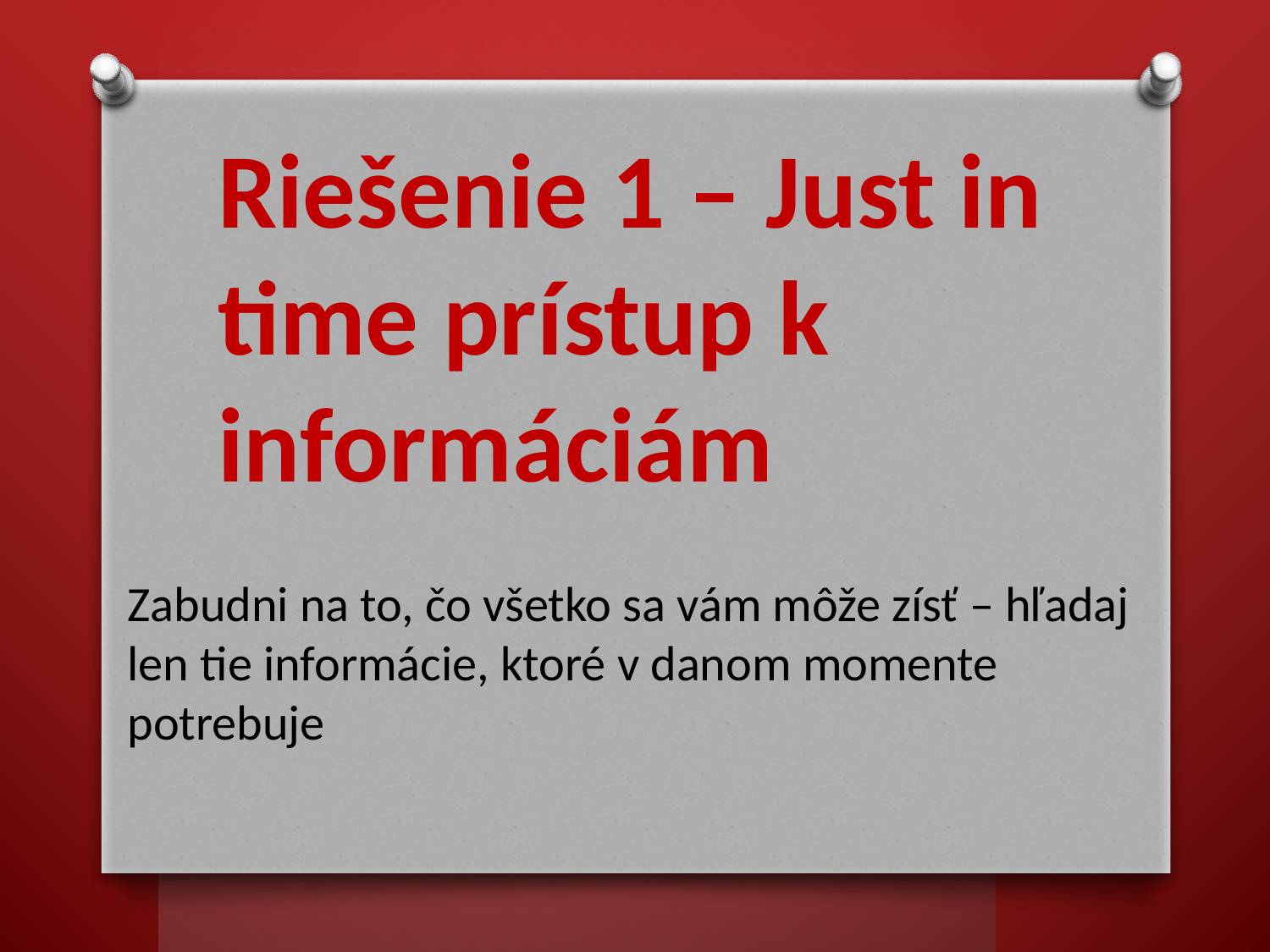

Riešenie 1 – Just in time prístup k informáciám

Zabudni na to, čo všetko sa vám môže zísť – hľadaj len tie informácie, ktoré v danom momente potrebuje